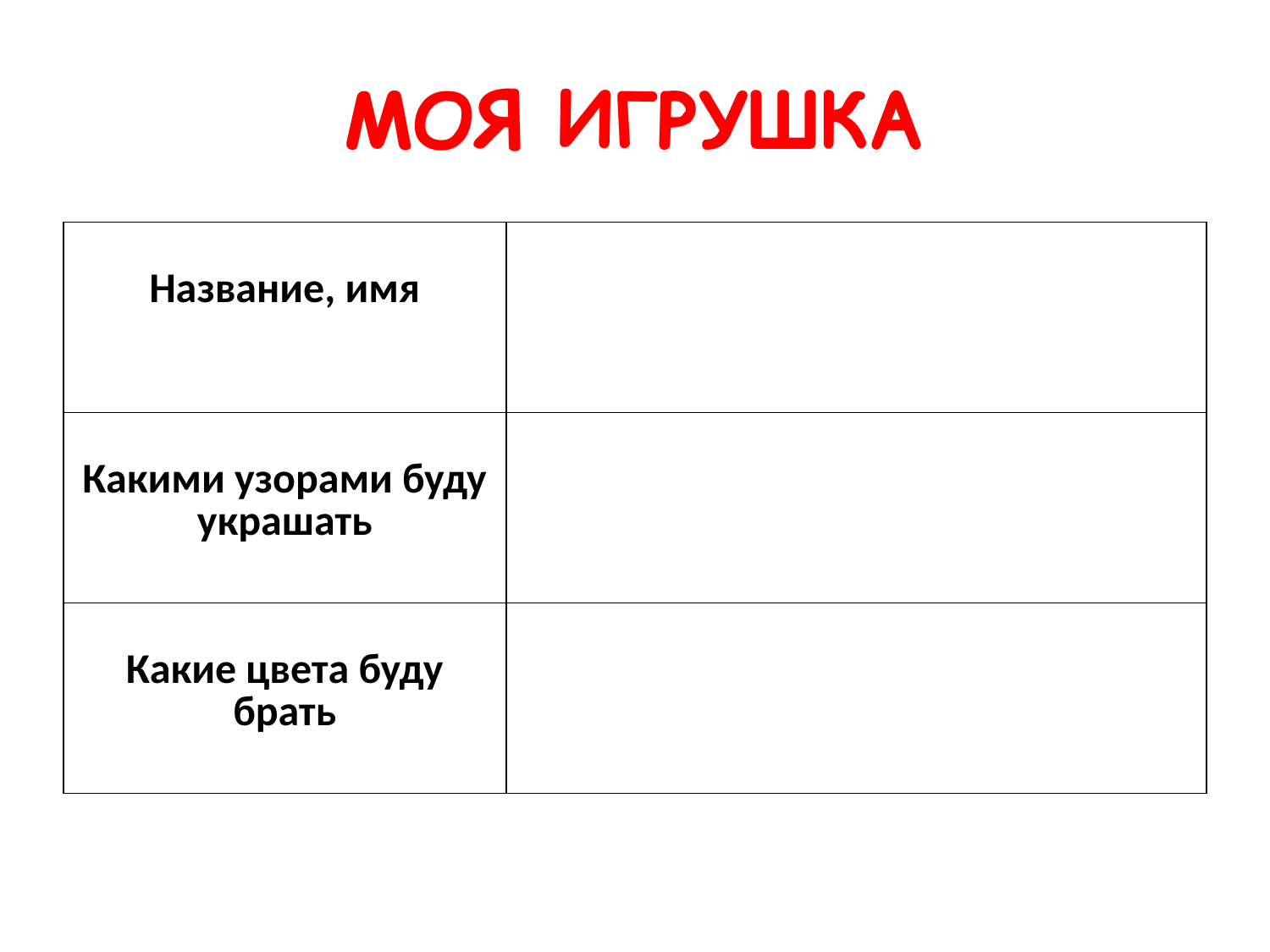

# МОЯ ИГРУШКА
| Название, имя |  |
| --- | --- |
| Какими узорами буду украшать |  |
| Какие цвета буду брать |  |